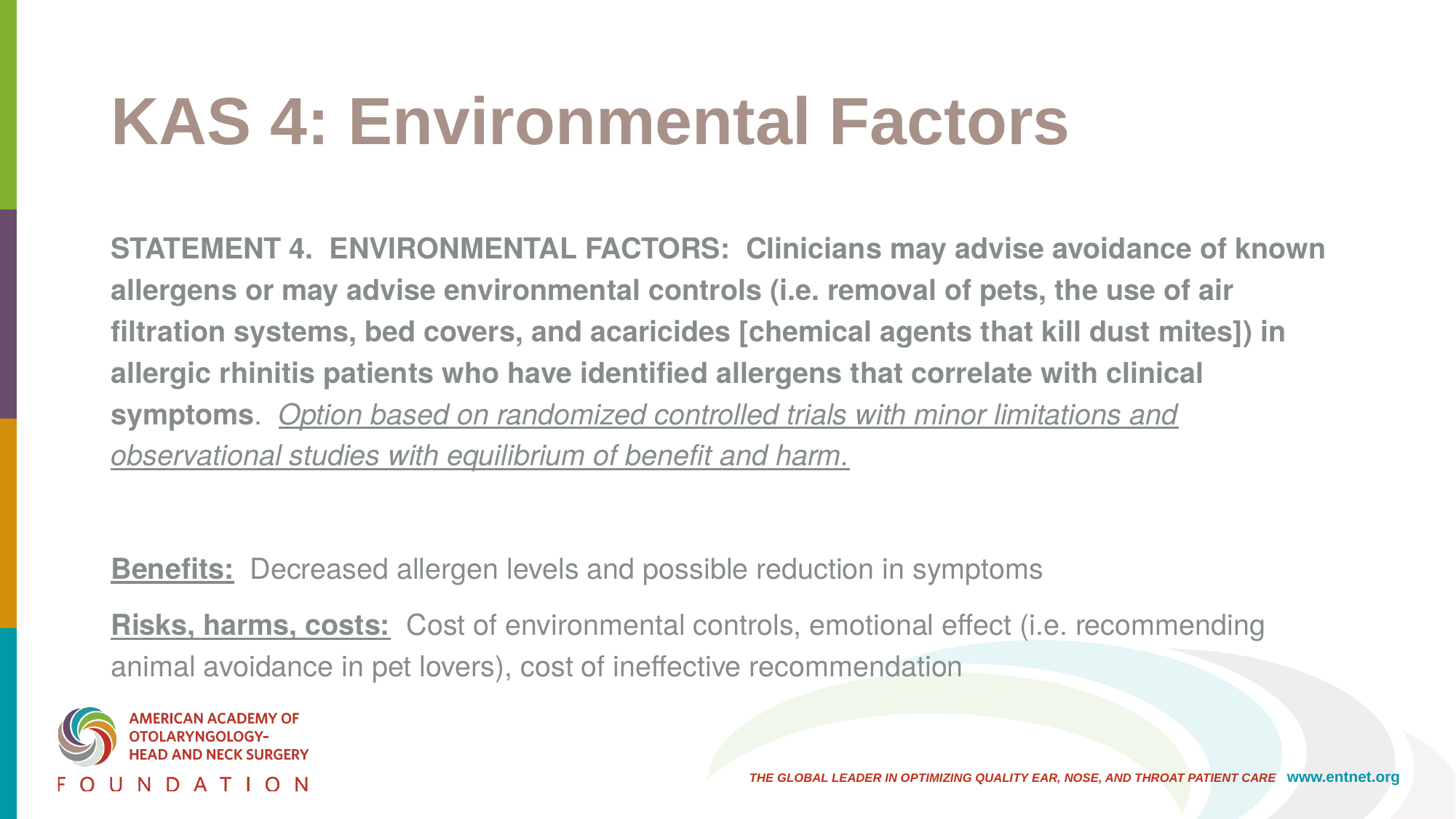

# KAS 4: Environmental Factors
STATEMENT 4.  ENVIRONMENTAL FACTORS:  Clinicians may advise avoidance of known allergens or may advise environmental controls (i.e. removal of pets, the use of air filtration systems, bed covers, and acaricides [chemical agents that kill dust mites]) in allergic rhinitis patients who have identified allergens that correlate with clinical symptoms.  Option based on randomized controlled trials with minor limitations and observational studies with equilibrium of benefit and harm.

Benefits:  Decreased allergen levels and possible reduction in symptoms
Risks, harms, costs:  Cost of environmental controls, emotional effect (i.e. recommending animal avoidance in pet lovers), cost of ineffective recommendation